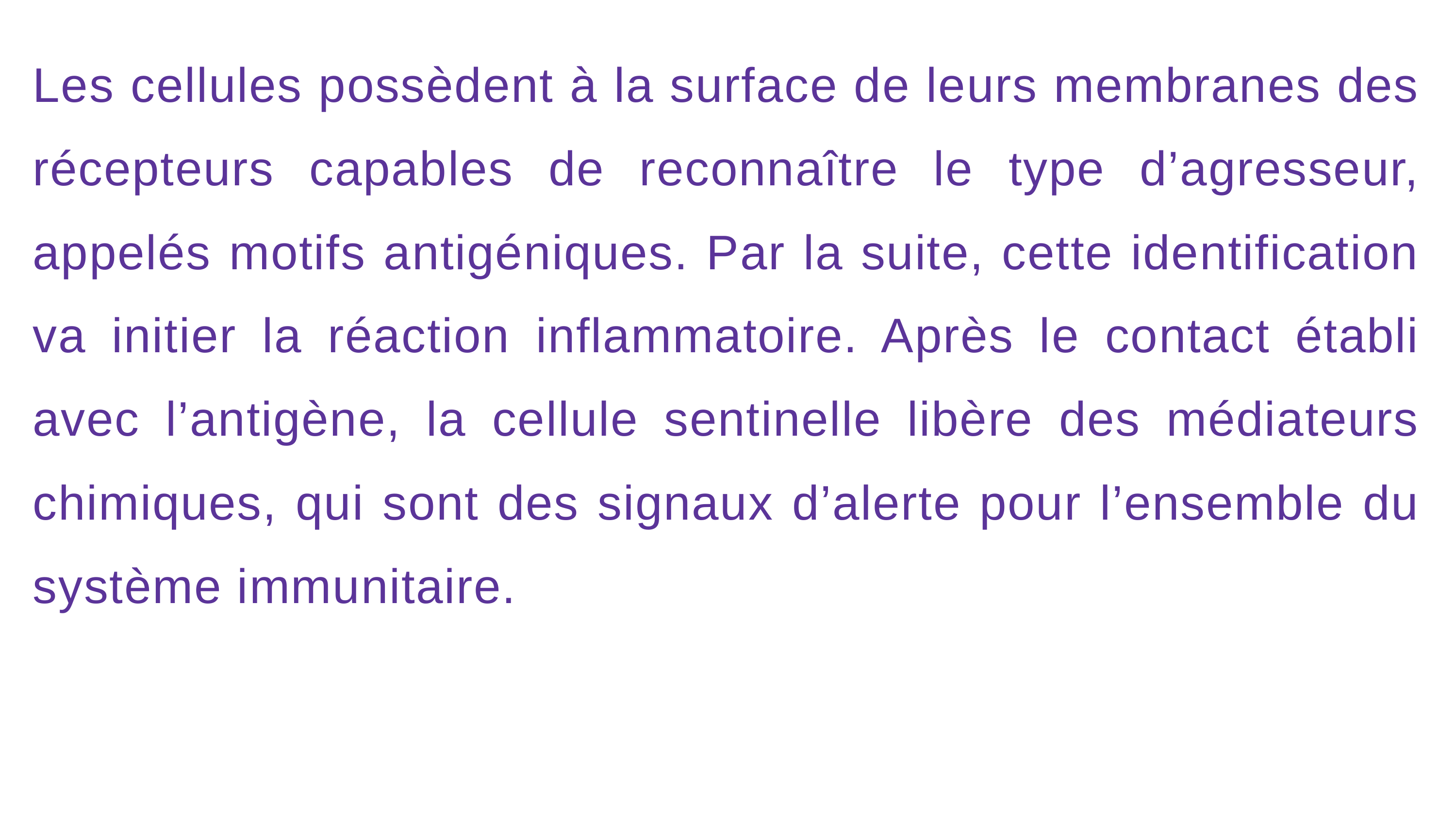

Les cellules possèdent à la surface de leurs membranes des récepteurs capables de reconnaître le type d’agresseur, appelés motifs antigéniques. Par la suite, cette identification va initier la réaction inflammatoire. Après le contact établi avec l’antigène, la cellule sentinelle libère des médiateurs chimiques, qui sont des signaux d’alerte pour l’ensemble du système immunitaire.